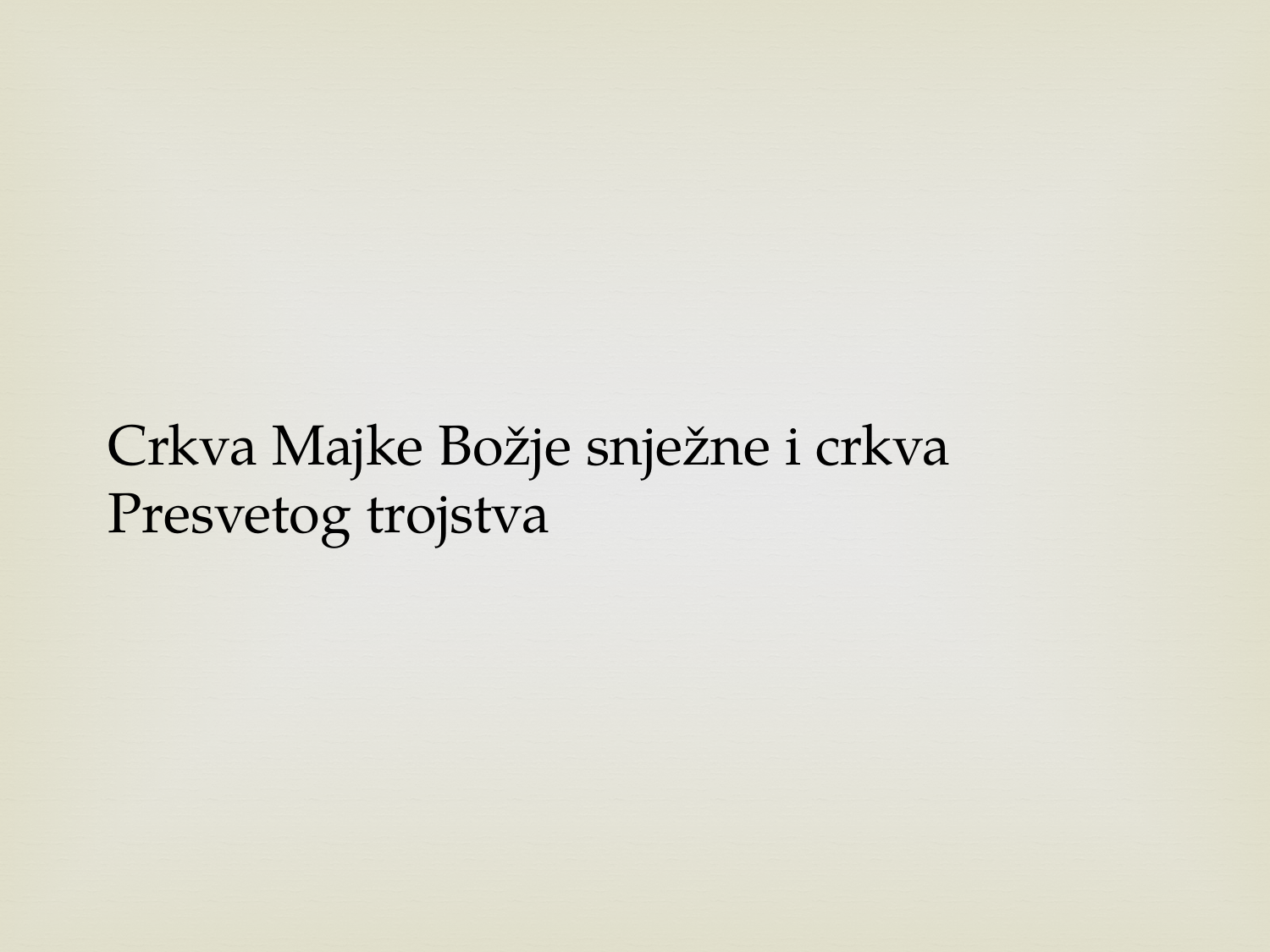

Crkva Majke Božje snježne i crkva Presvetog trojstva